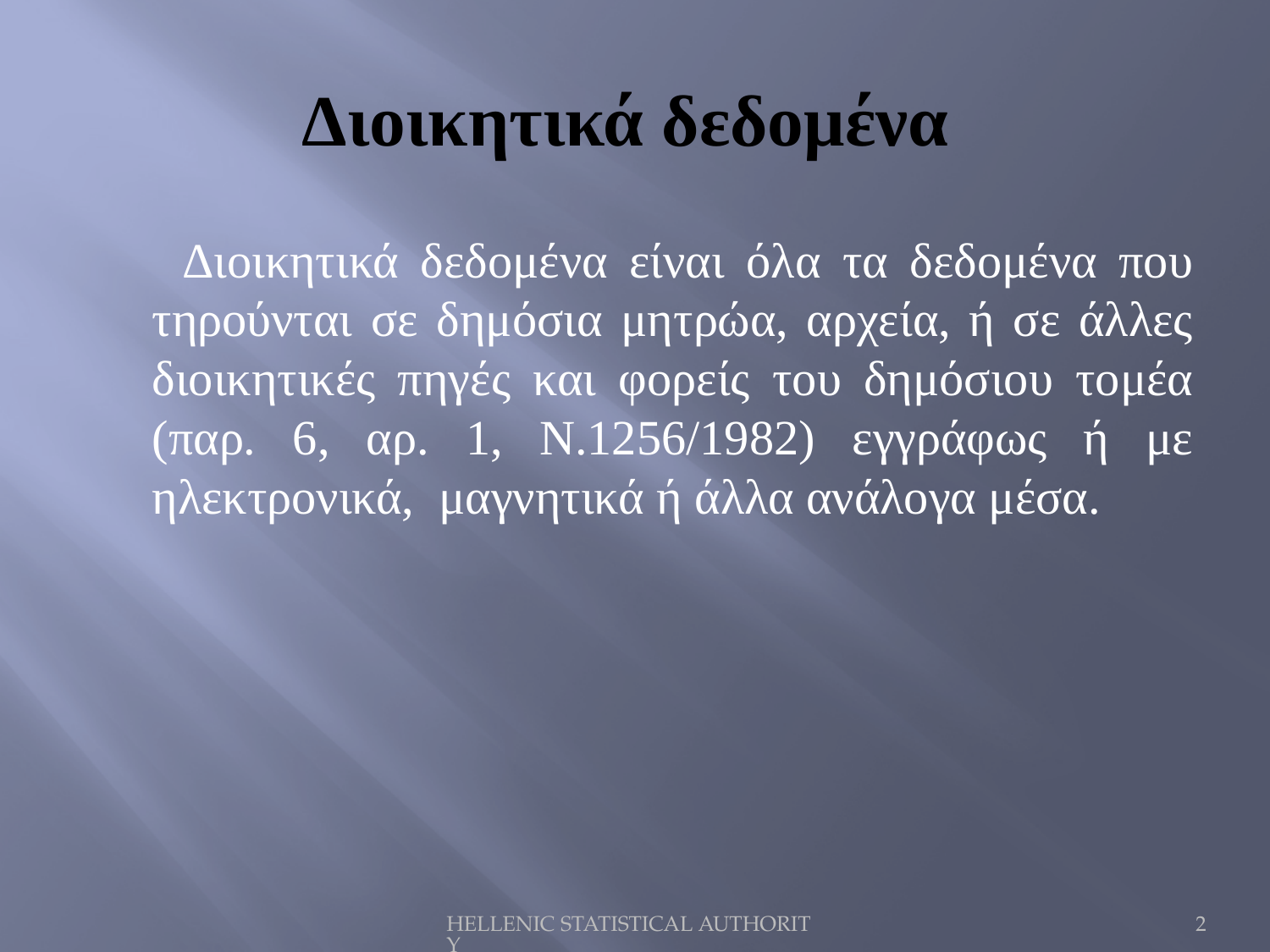

# Διοικητικά δεδομένα
    Διοικητικά δεδομένα είναι όλα τα δεδομένα που τηρούνται σε δημόσια μητρώα, αρχεία, ή σε άλλες διοικητικές πηγές και φορείς του δημόσιου τομέα (παρ. 6, αρ. 1, Ν.1256/1982) εγγράφως ή με ηλεκτρονικά,  μαγνητικά ή άλλα ανάλογα μέσα.
HELLENIC STATISTICAL AUTHORITY
2